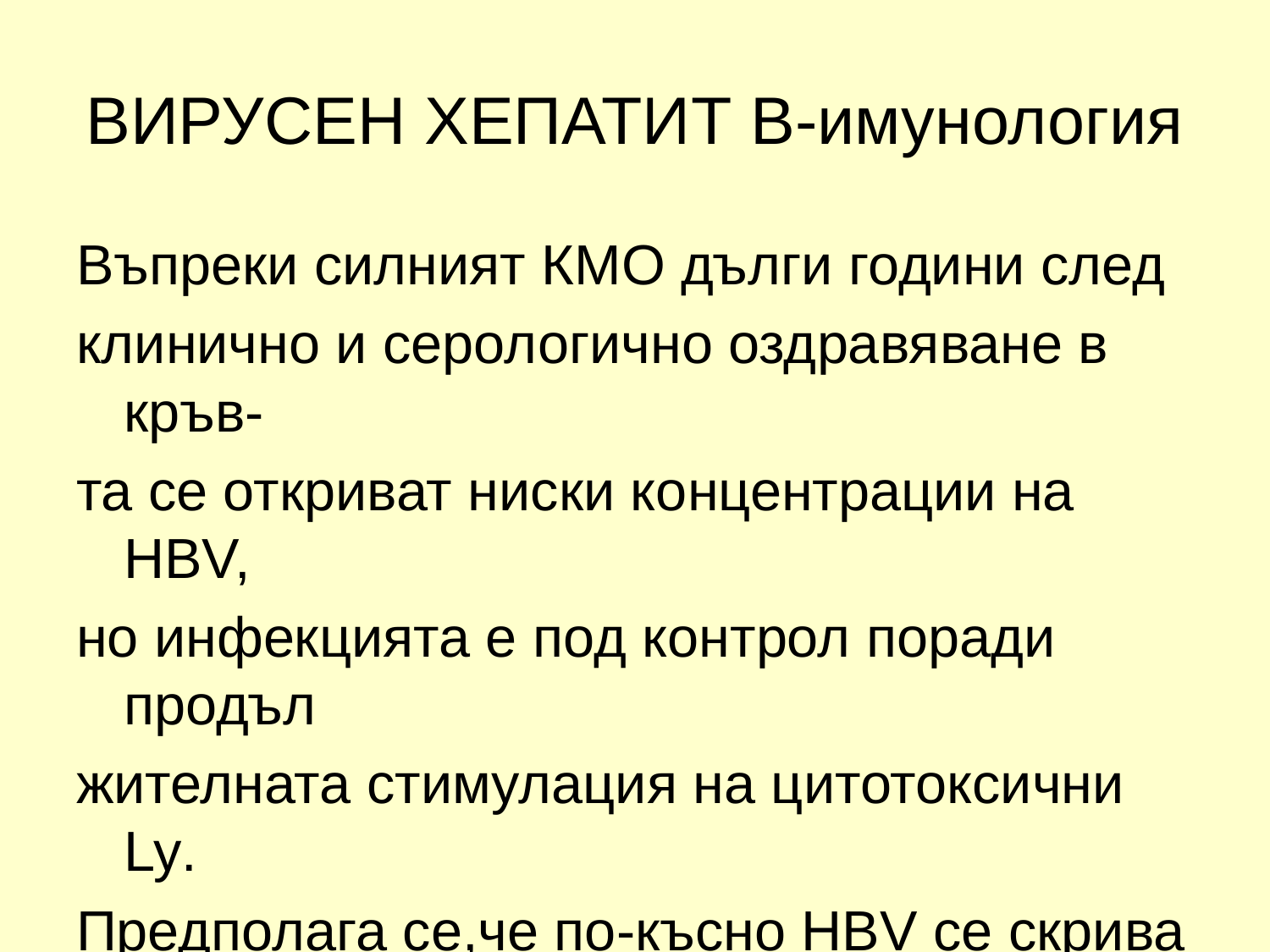

# ВИРУСЕН ХЕПАТИТ В-имунология
Въпреки силният КМО дълги години след
клинично и серологично оздравяване в кръв-
та се откриват ниски концентрации на НВV,
но инфекцията е под контрол поради продъл
жителната стимулация на цитотоксични Ly.
Предполага се,че по-късно НВV се скрива
на “имунологически скрито”, откъдето елими
нирането му е невъзможно.